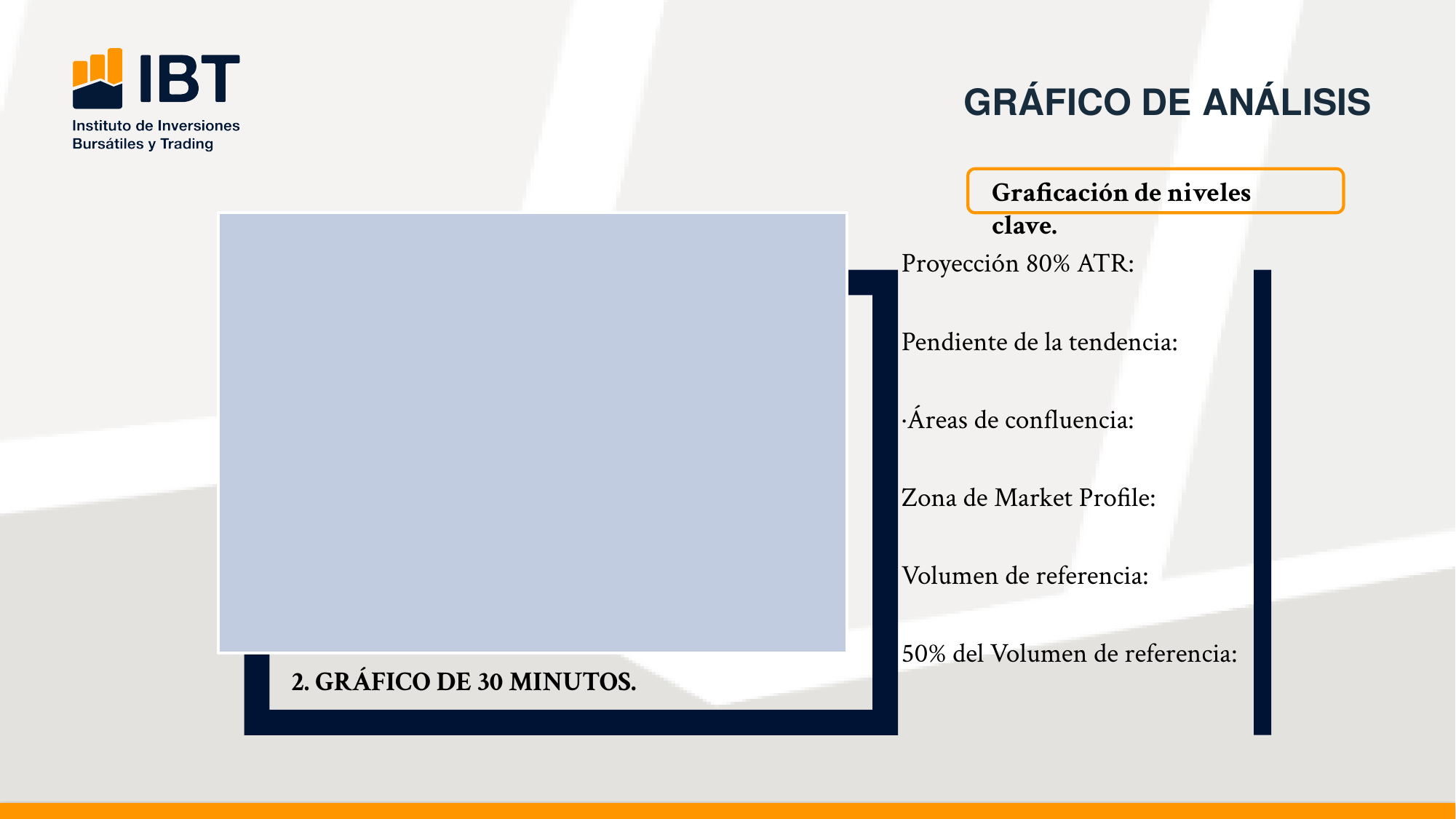

# GRÁFICO DE ANÁLISIS

Graficación de niveles clave.
2. GRÁFICO DE 30 MINUTOS.
Proyección 80% ATR:

Pendiente de la tendencia:

·Áreas de confluencia:

Zona de Market Profile:

Volumen de referencia:

50% del Volumen de referencia: